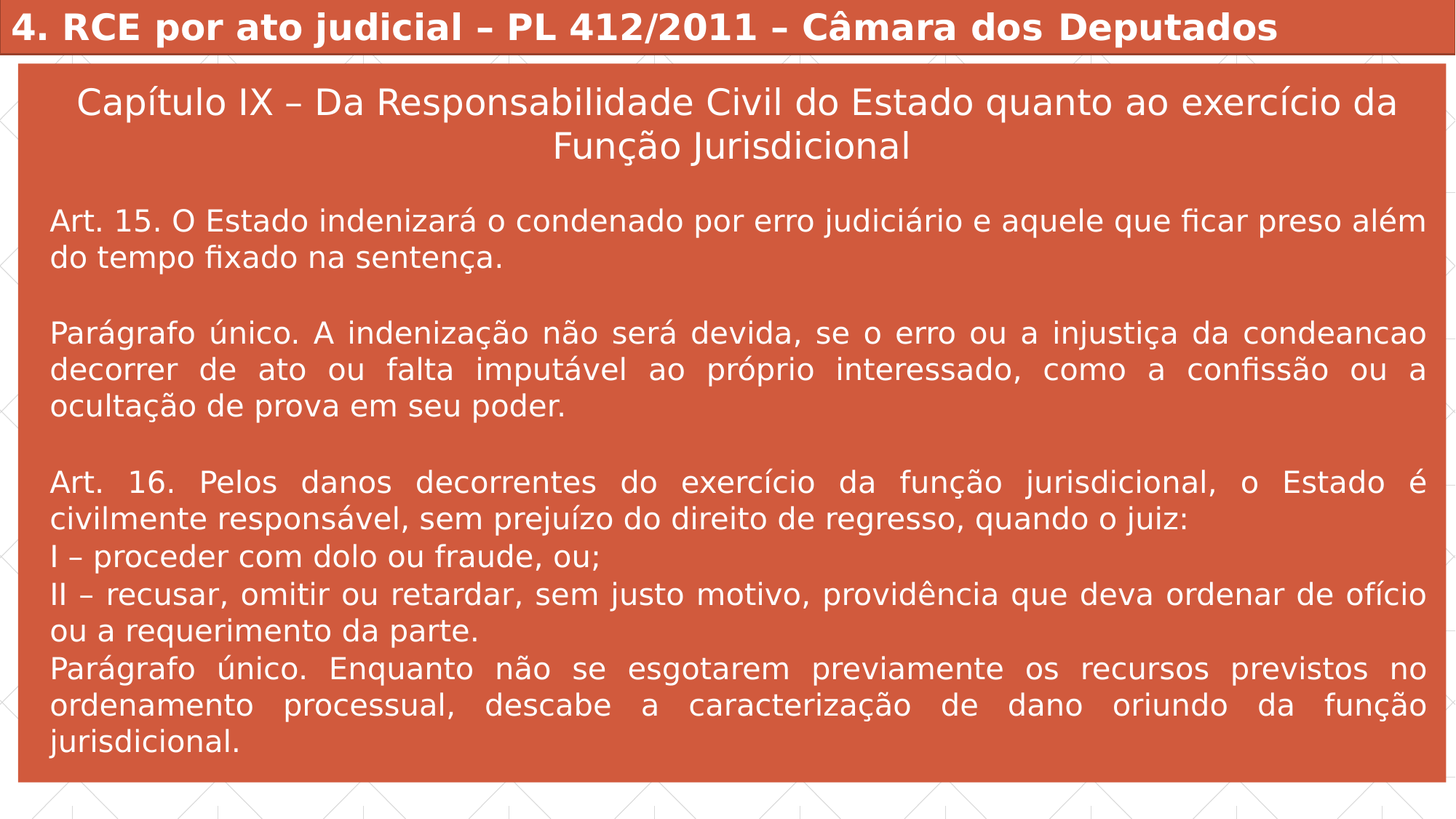

4. RCE por ato judicial – PL 412/2011 – Câmara dos Deputados

# Capítulo IX – Da Responsabilidade Civil do Estado quanto ao exercício da Função Jurisdicional

Art. 15. O Estado indenizará o condenado por erro judiciário e aquele que ficar preso além do tempo fixado na sentença.

Parágrafo único. A indenização não será devida, se o erro ou a injustiça da condeancao decorrer de ato ou falta imputável ao próprio interessado, como a confissão ou a ocultação de prova em seu poder.

Art. 16. Pelos danos decorrentes do exercício da função jurisdicional, o Estado é civilmente responsável, sem prejuízo do direito de regresso, quando o juiz:
I – proceder com dolo ou fraude, ou;
II – recusar, omitir ou retardar, sem justo motivo, providência que deva ordenar de ofício ou a requerimento da parte.
Parágrafo único. Enquanto não se esgotarem previamente os recursos previstos no ordenamento processual, descabe a caracterização de dano oriundo da função jurisdicional.

Regresso